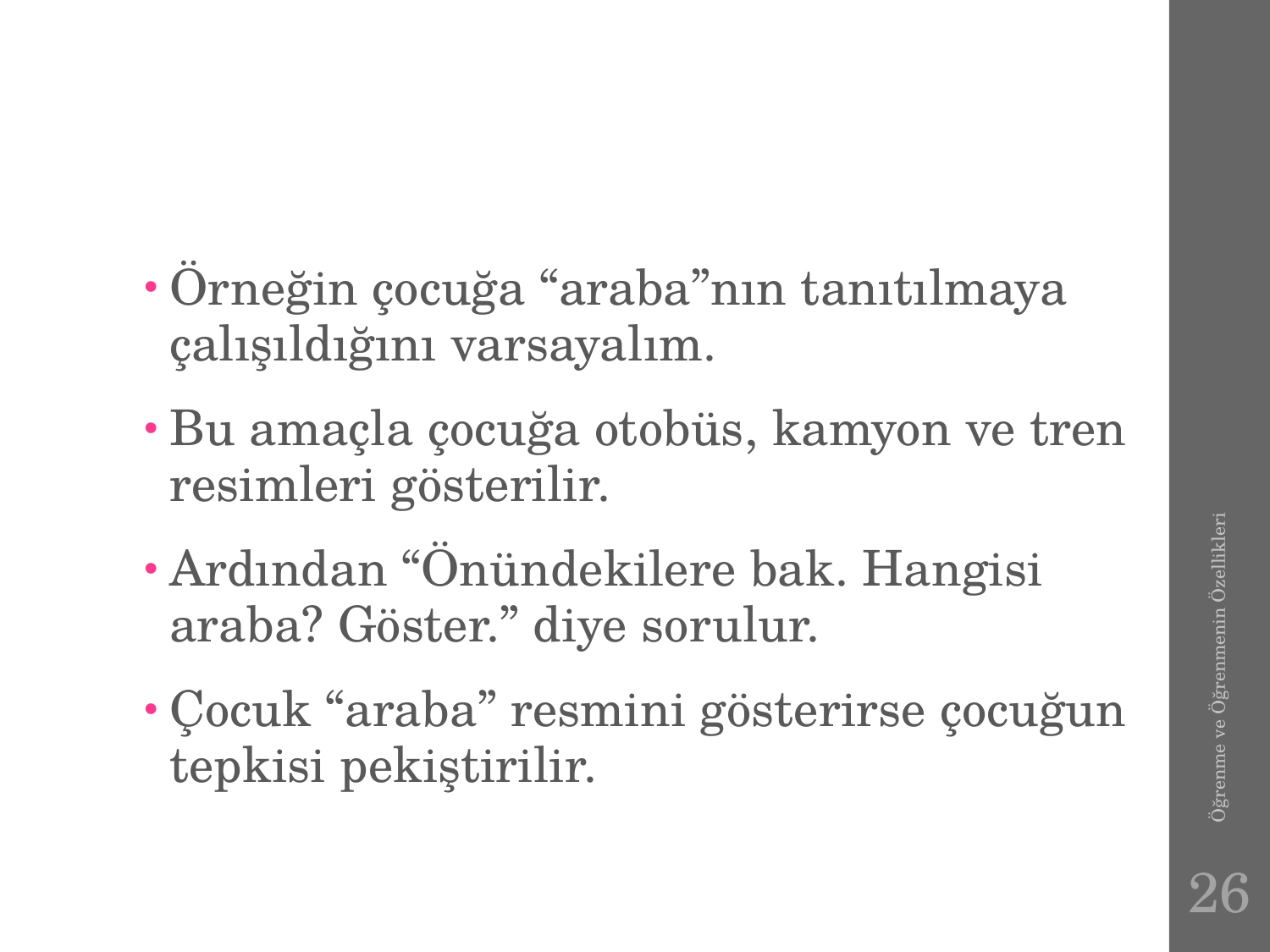

#
Örneğin çocuğa “araba”nın tanıtılmaya çalışıldığını varsayalım.
Bu amaçla çocuğa otobüs, kamyon ve tren resimleri gösterilir.
Ardından “Önündekilere bak. Hangisi araba? Göster.” diye sorulur.
Çocuk “araba” resmini gösterirse çocuğun tepkisi pekiştirilir.
Öğrenme ve Öğrenmenin Özellikleri
26